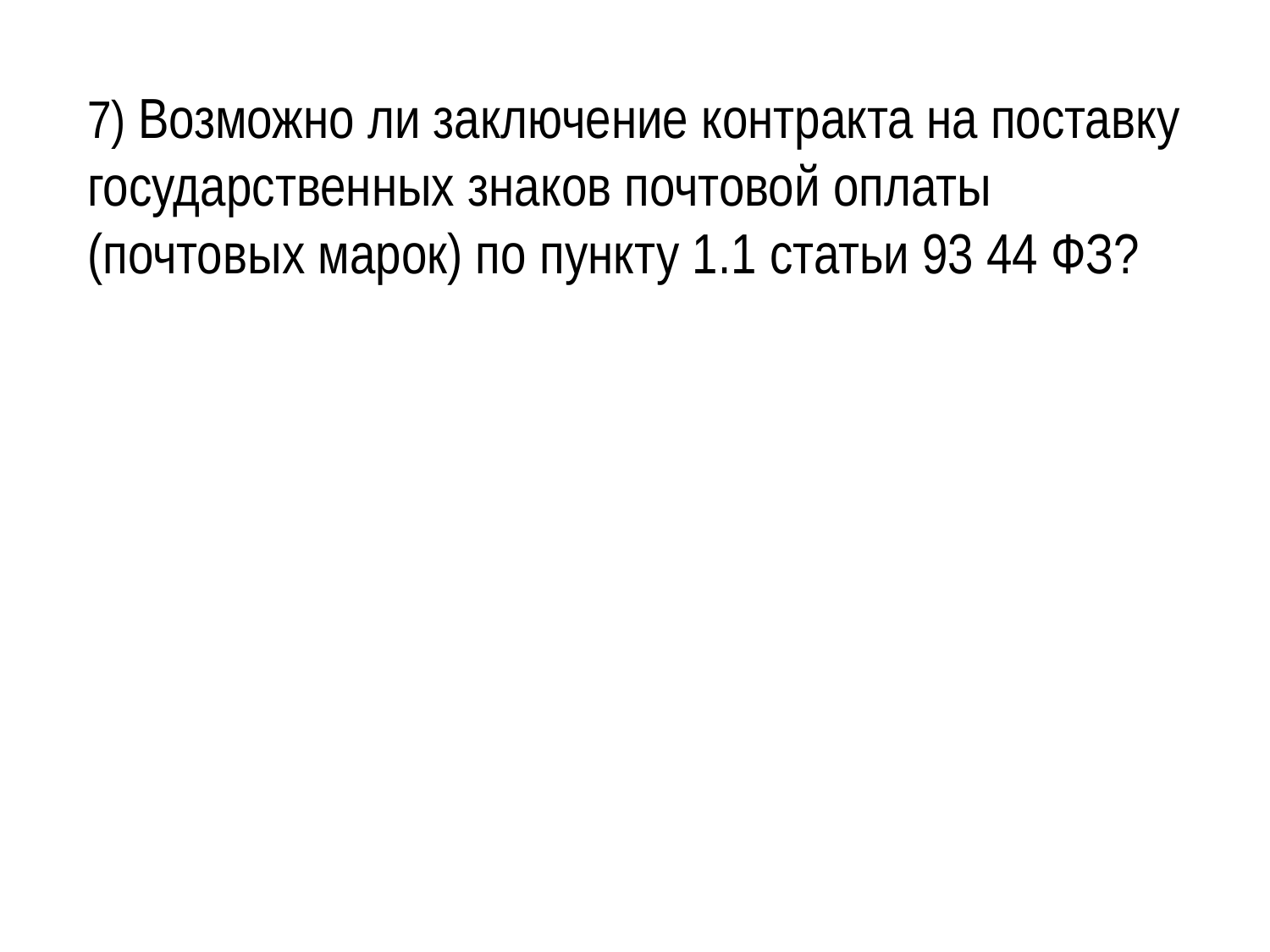

7) Возможно ли заключение контракта на поставку государственных знаков почтовой оплаты (почтовых марок) по пункту 1.1 статьи 93 44 ФЗ?